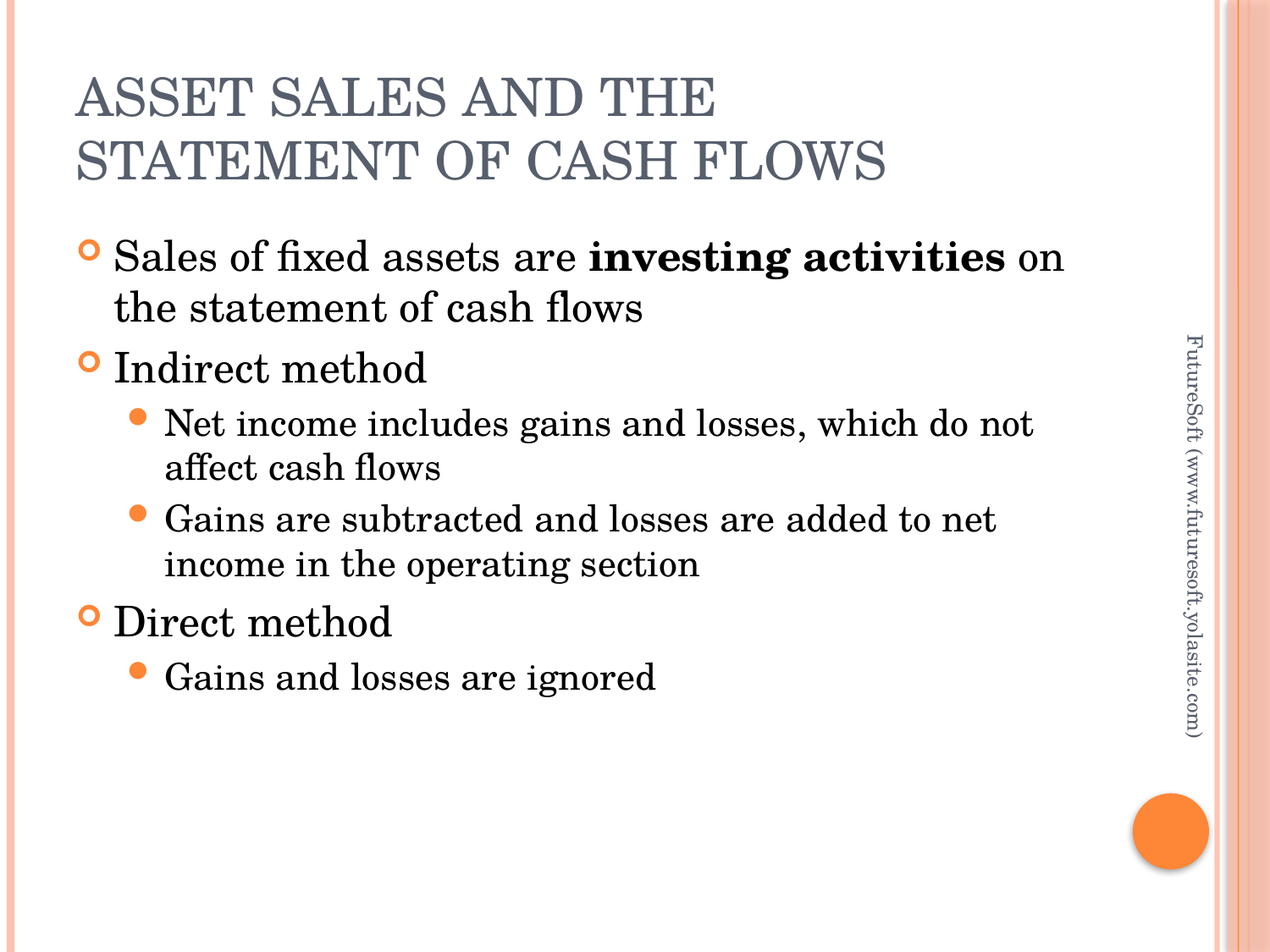

# Asset Sales and the Statement of Cash Flows
Sales of fixed assets are investing activities on the statement of cash flows
Indirect method
Net income includes gains and losses, which do not affect cash flows
Gains are subtracted and losses are added to net income in the operating section
Direct method
Gains and losses are ignored

FutureSoft (www.futuresoft.yolasite.com)